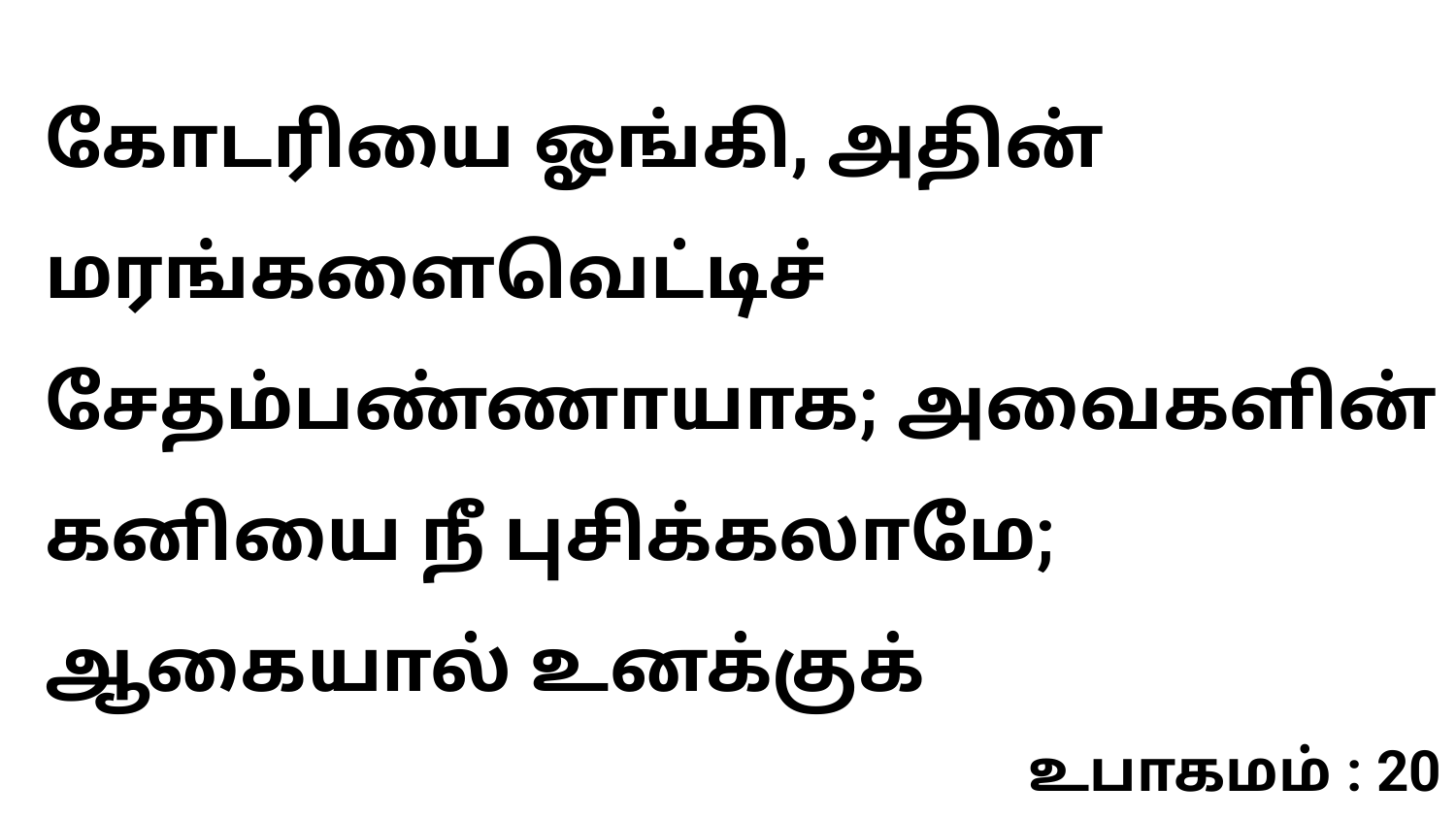

கோடரியை ஓங்கி, அதின் மரங்களைவெட்டிச் சேதம்பண்ணாயாக; அவைகளின் கனியை நீ புசிக்கலாமே; ஆகையால் உனக்குக்
உபாகமம் : 20